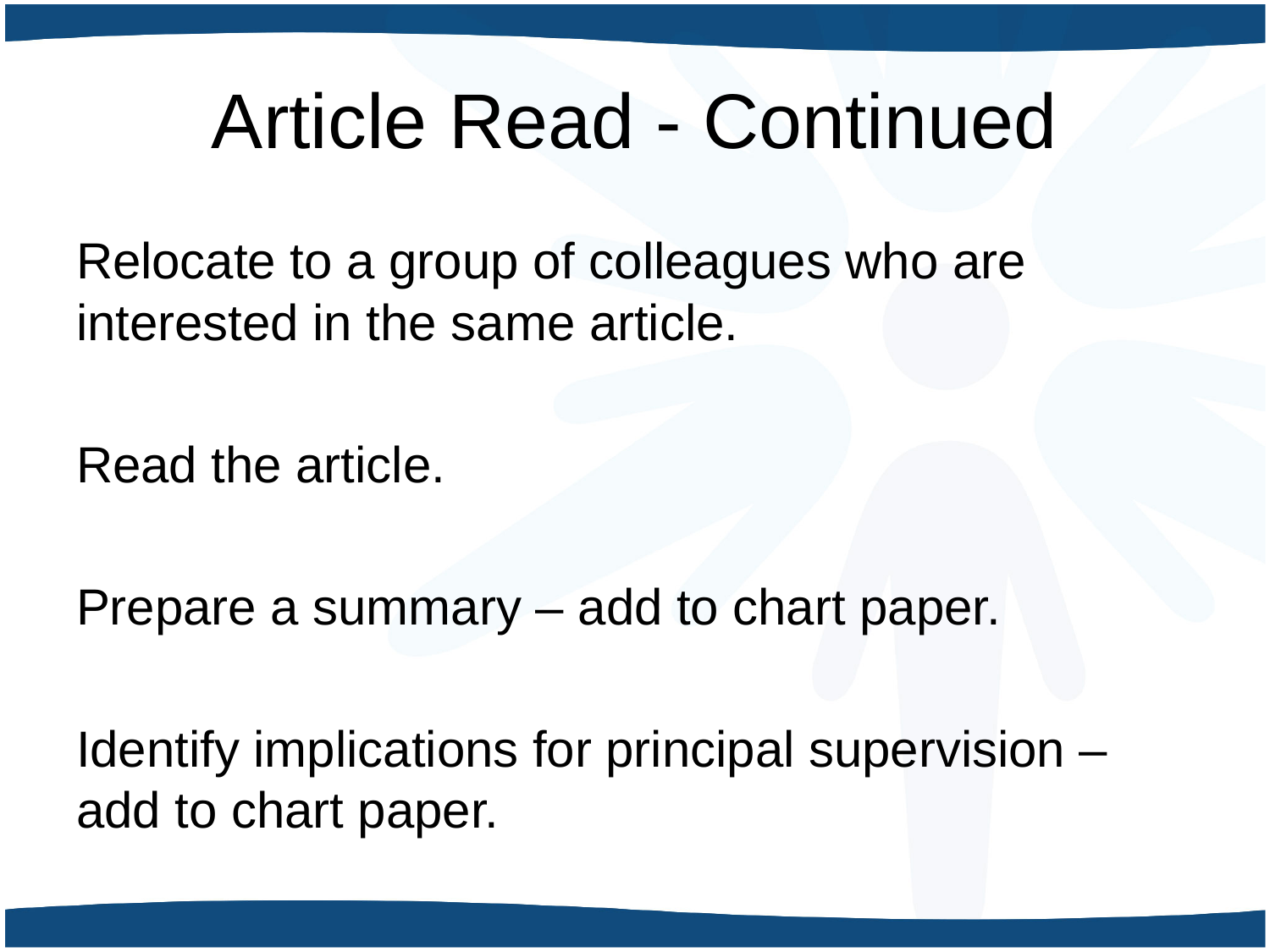

# Article Read - Continued
Relocate to a group of colleagues who are interested in the same article.

Read the article.

Prepare a summary – add to chart paper.

Identify implications for principal supervision – add to chart paper.